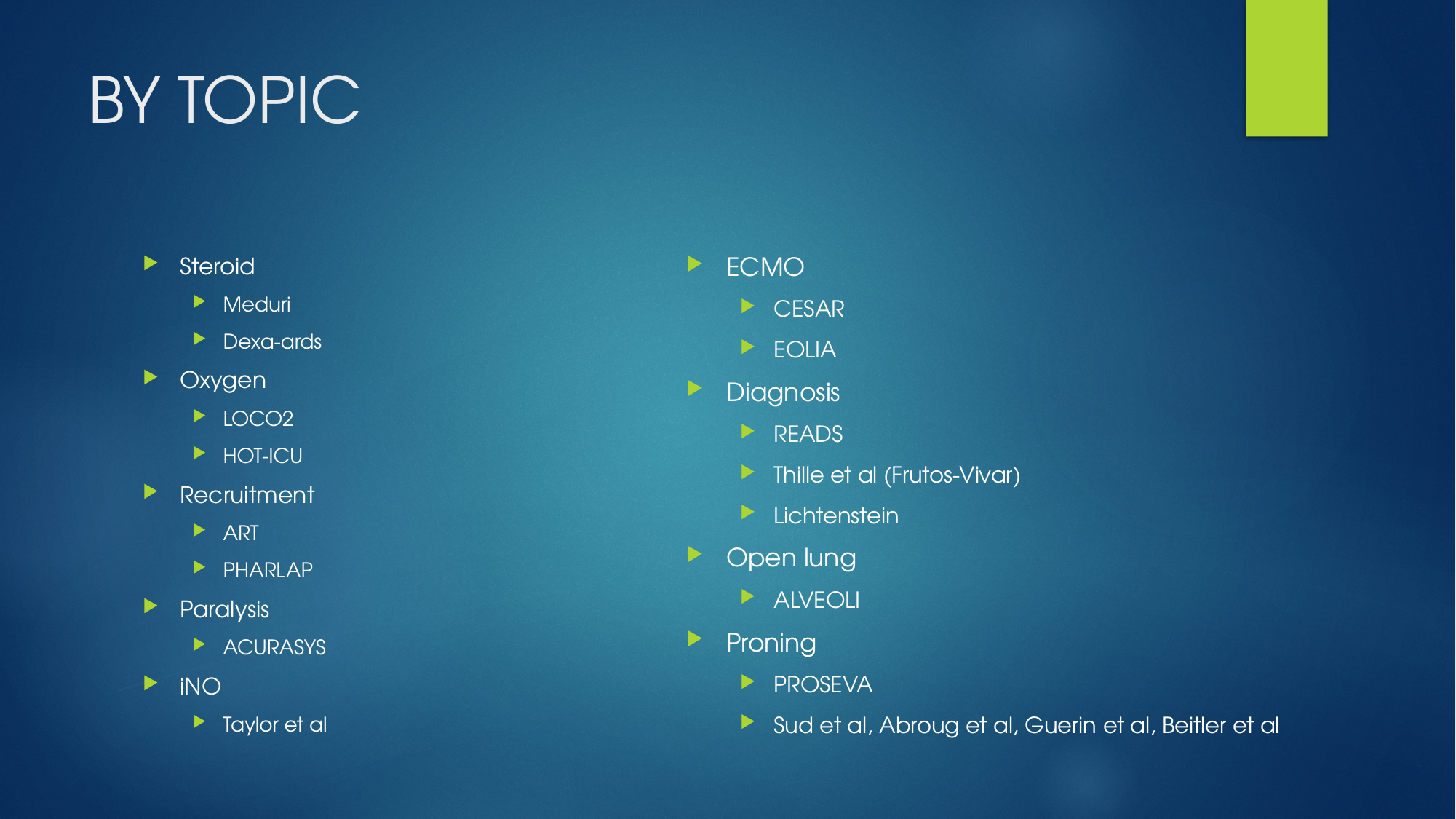

# BY TOPIC
ECMO
CESAR
EOLIA
Diagnosis
READS
Thille et al (Frutos-Vivar)
Lichtenstein
Open lung
ALVEOLI
Proning
PROSEVA
Sud et al, Abroug et al, Guerin et al, Beitler et al
Steroid
Meduri
Dexa-ards
Oxygen
LOCO2
HOT-ICU
Recruitment
ART
PHARLAP
Paralysis
ACURASYS
iNO
Taylor et al